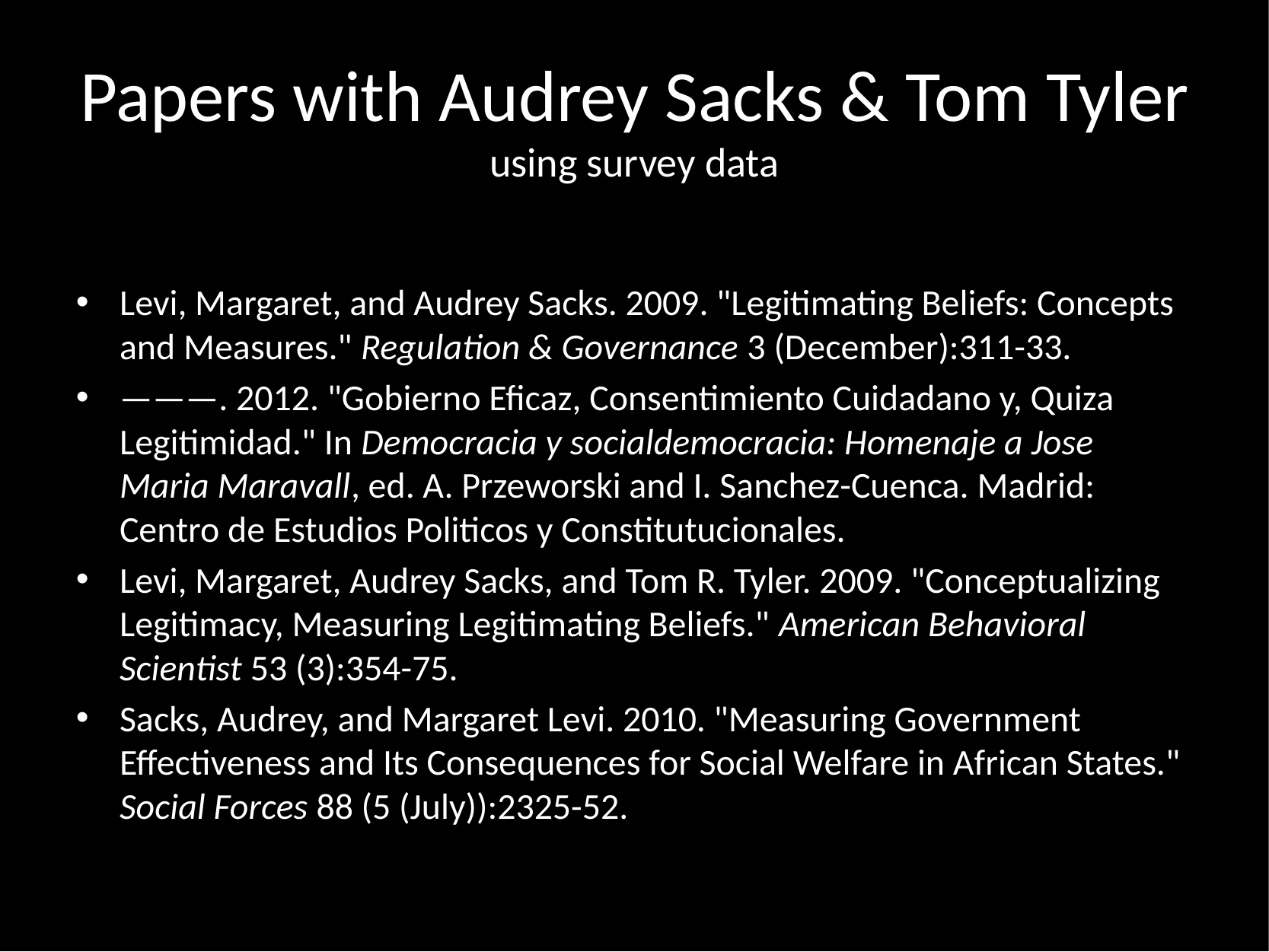

# Papers with Audrey Sacks & Tom Tyler using survey data

Levi, Margaret, and Audrey Sacks. 2009. "Legitimating Beliefs: Concepts and Measures." Regulation & Governance 3 (December):311-33.
———. 2012. "Gobierno Eficaz, Consentimiento Cuidadano y, Quiza Legitimidad." In Democracia y socialdemocracia: Homenaje a Jose Maria Maravall, ed. A. Przeworski and I. Sanchez-Cuenca. Madrid: Centro de Estudios Politicos y Constitutucionales.
Levi, Margaret, Audrey Sacks, and Tom R. Tyler. 2009. "Conceptualizing Legitimacy, Measuring Legitimating Beliefs." American Behavioral Scientist 53 (3):354-75.
Sacks, Audrey, and Margaret Levi. 2010. "Measuring Government Effectiveness and Its Consequences for Social Welfare in African States." Social Forces 88 (5 (July)):2325-52.